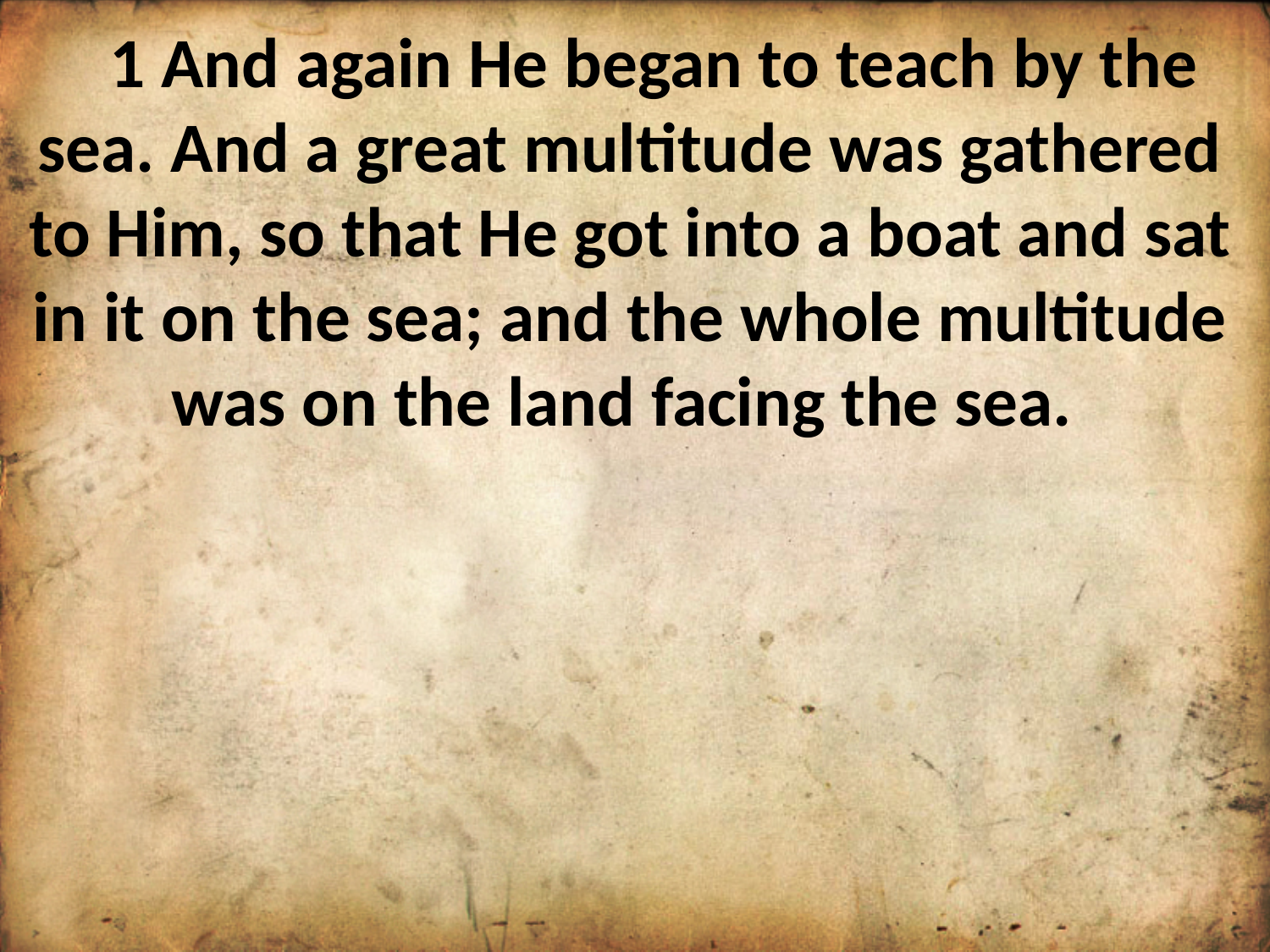

1 And again He began to teach by the sea. And a great multitude was gathered to Him, so that He got into a boat and sat in it on the sea; and the whole multitude was on the land facing the sea.